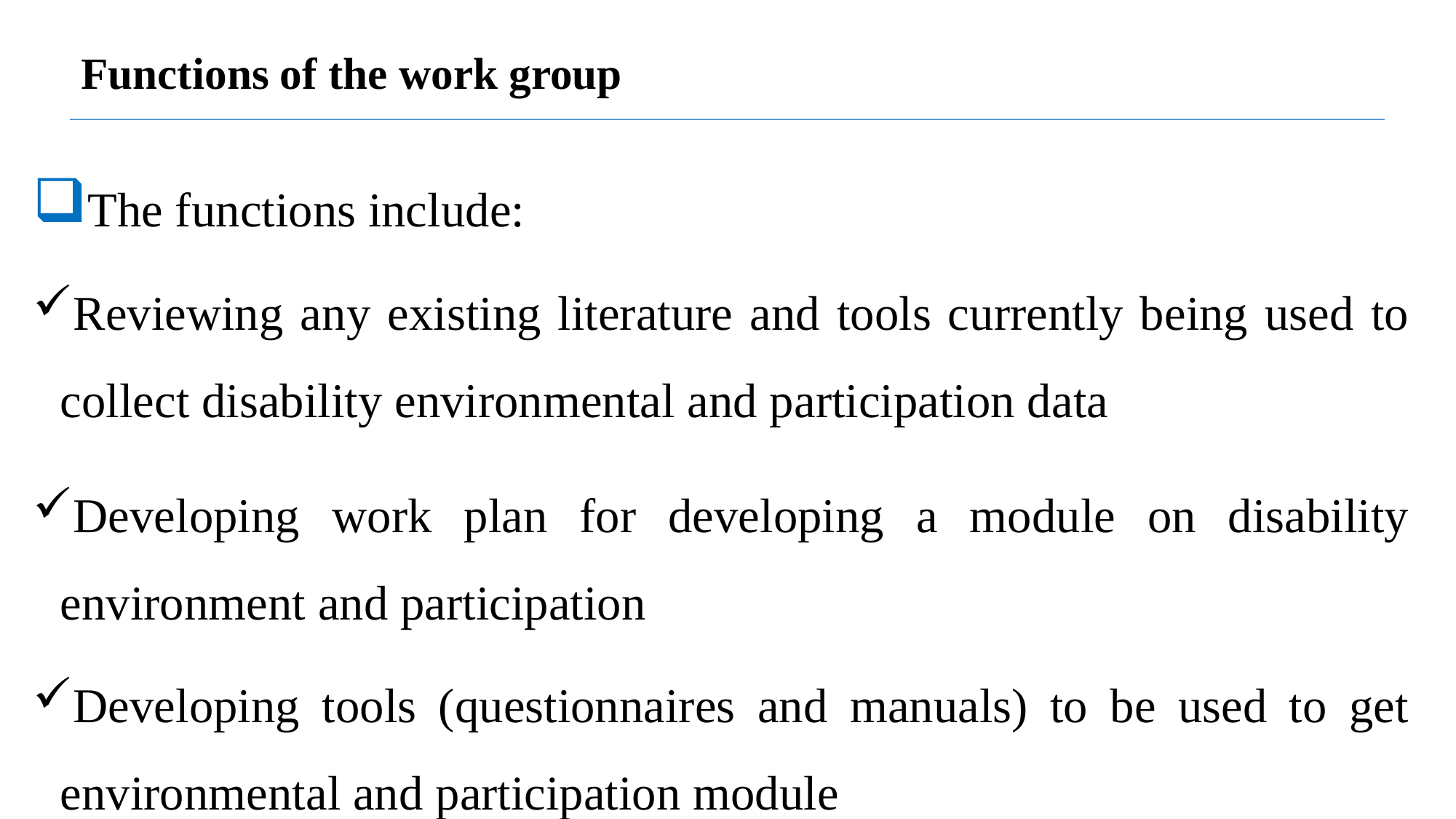

# Functions of the work group

The functions include:
Reviewing any existing literature and tools currently being used to collect disability environmental and participation data
Developing work plan for developing a module on disability environment and participation
Developing tools (questionnaires and manuals) to be used to get environmental and participation module